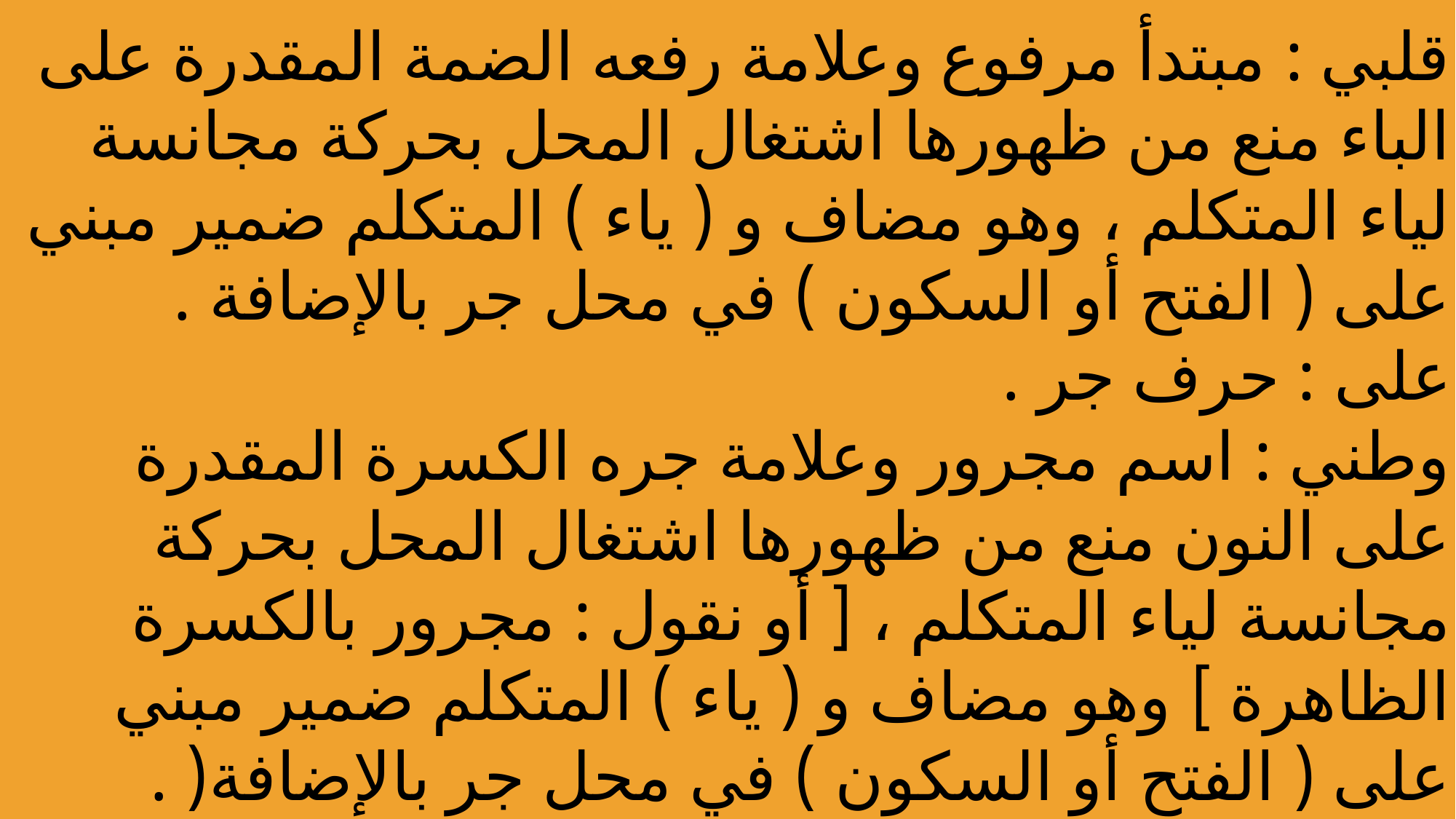

قلبي : مبتدأ مرفوع وعلامة رفعه الضمة المقدرة على الباء منع من ظهورها اشتغال المحل بحركة مجانسة لياء المتكلم ، وهو مضاف و ( ياء ) المتكلم ضمير مبني على ( الفتح أو السكون ) في محل جر بالإضافة .
على : حرف جر .
وطني : اسم مجرور وعلامة جره الكسرة المقدرة على النون منع من ظهورها اشتغال المحل بحركة مجانسة لياء المتكلم ، [ أو نقول : مجرور بالكسرة الظاهرة ] وهو مضاف و ( ياء ) المتكلم ضمير مبني على ( الفتح أو السكون ) في محل جر بالإضافة( .